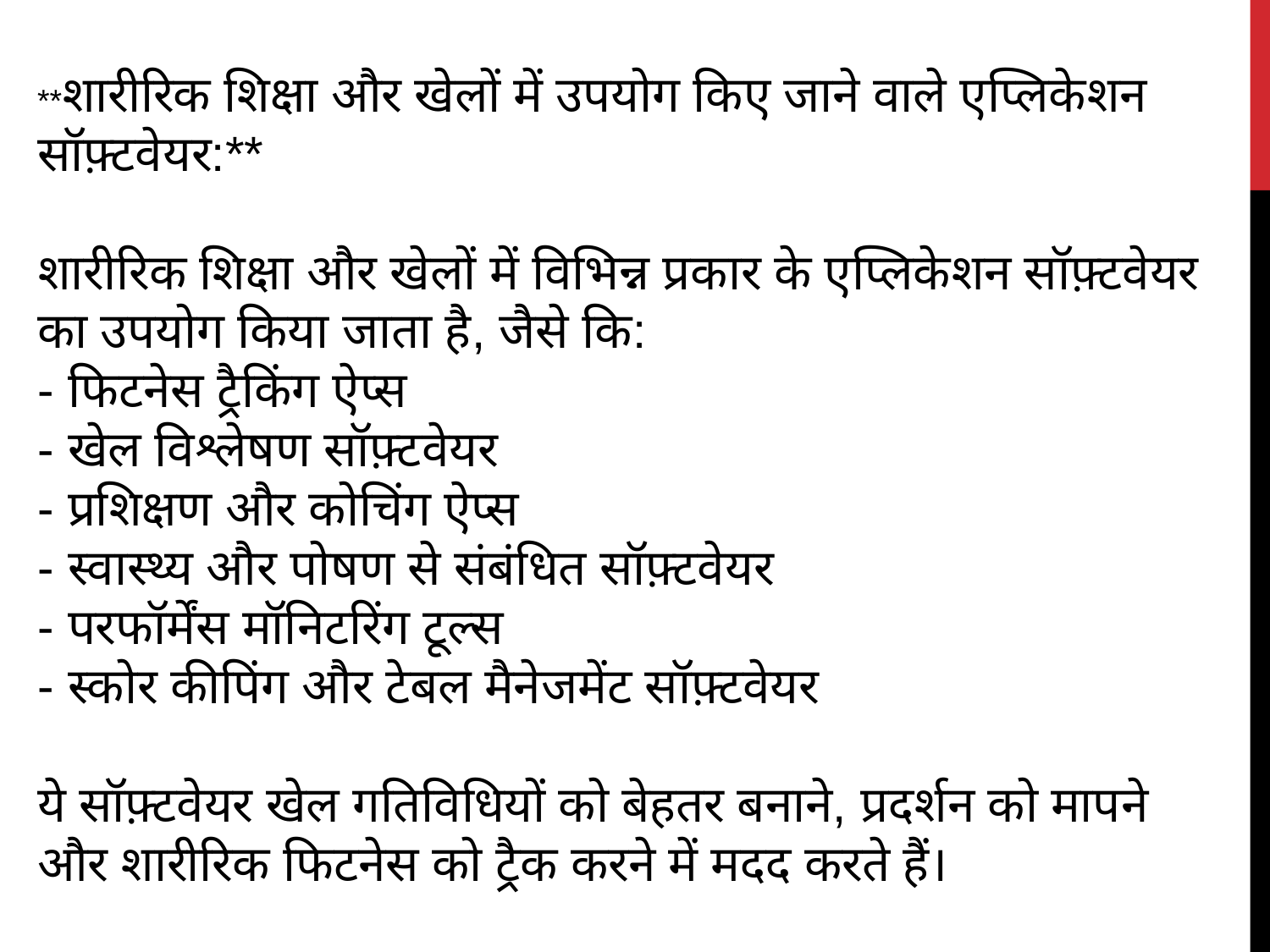

**शारीरिक शिक्षा और खेलों में उपयोग किए जाने वाले एप्लिकेशन सॉफ़्टवेयर:**

शारीरिक शिक्षा और खेलों में विभिन्न प्रकार के एप्लिकेशन सॉफ़्टवेयर का उपयोग किया जाता है, जैसे कि:
- फिटनेस ट्रैकिंग ऐप्स
- खेल विश्लेषण सॉफ़्टवेयर
- प्रशिक्षण और कोचिंग ऐप्स
- स्वास्थ्य और पोषण से संबंधित सॉफ़्टवेयर
- परफॉर्मेंस मॉनिटरिंग टूल्स
- स्कोर कीपिंग और टेबल मैनेजमेंट सॉफ़्टवेयर

ये सॉफ़्टवेयर खेल गतिविधियों को बेहतर बनाने, प्रदर्शन को मापने और शारीरिक फिटनेस को ट्रैक करने में मदद करते हैं।